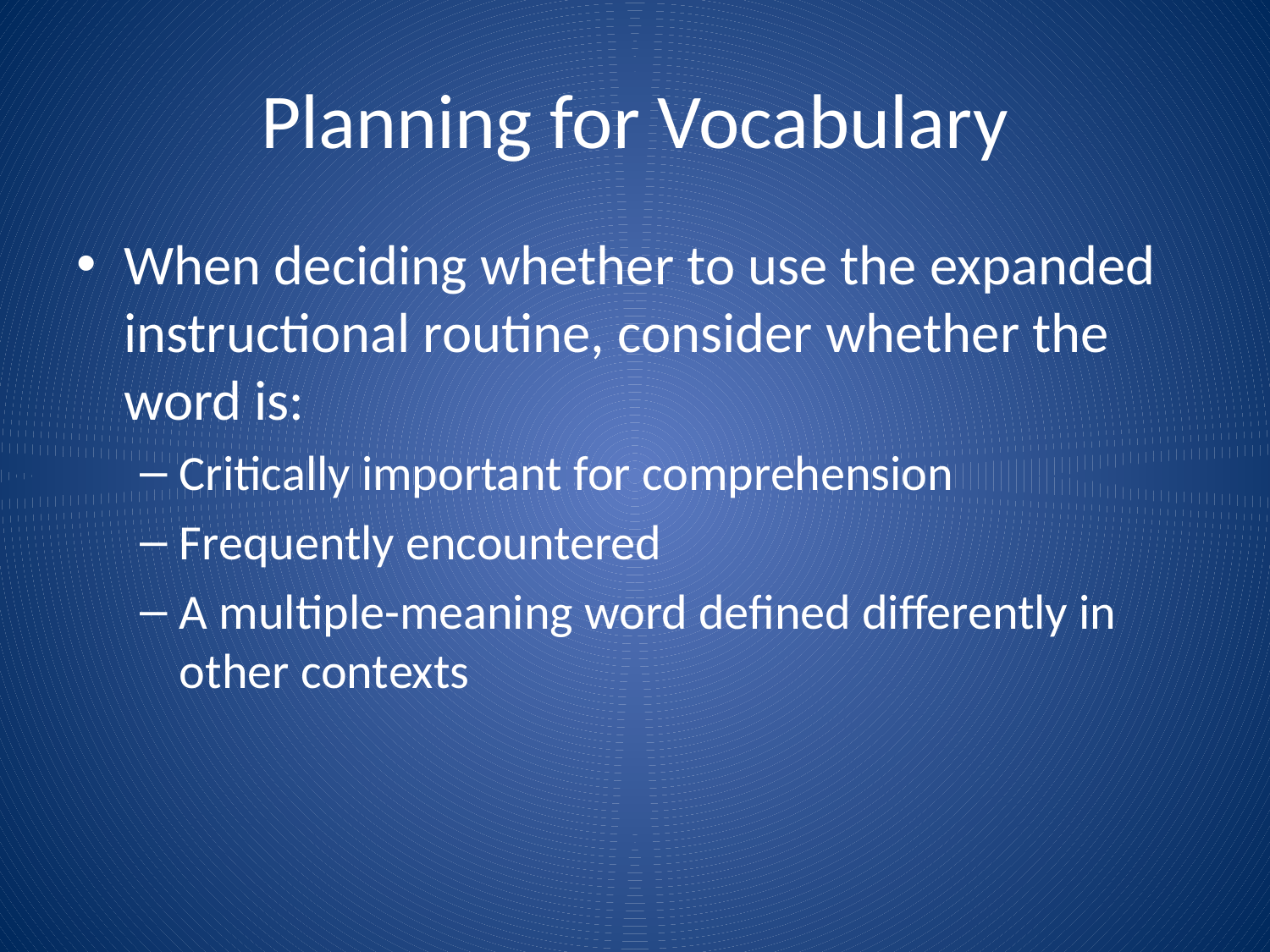

# Planning for Vocabulary
When deciding whether to use the expanded instructional routine, consider whether the word is:
Critically important for comprehension
Frequently encountered
A multiple-meaning word defined differently in other contexts